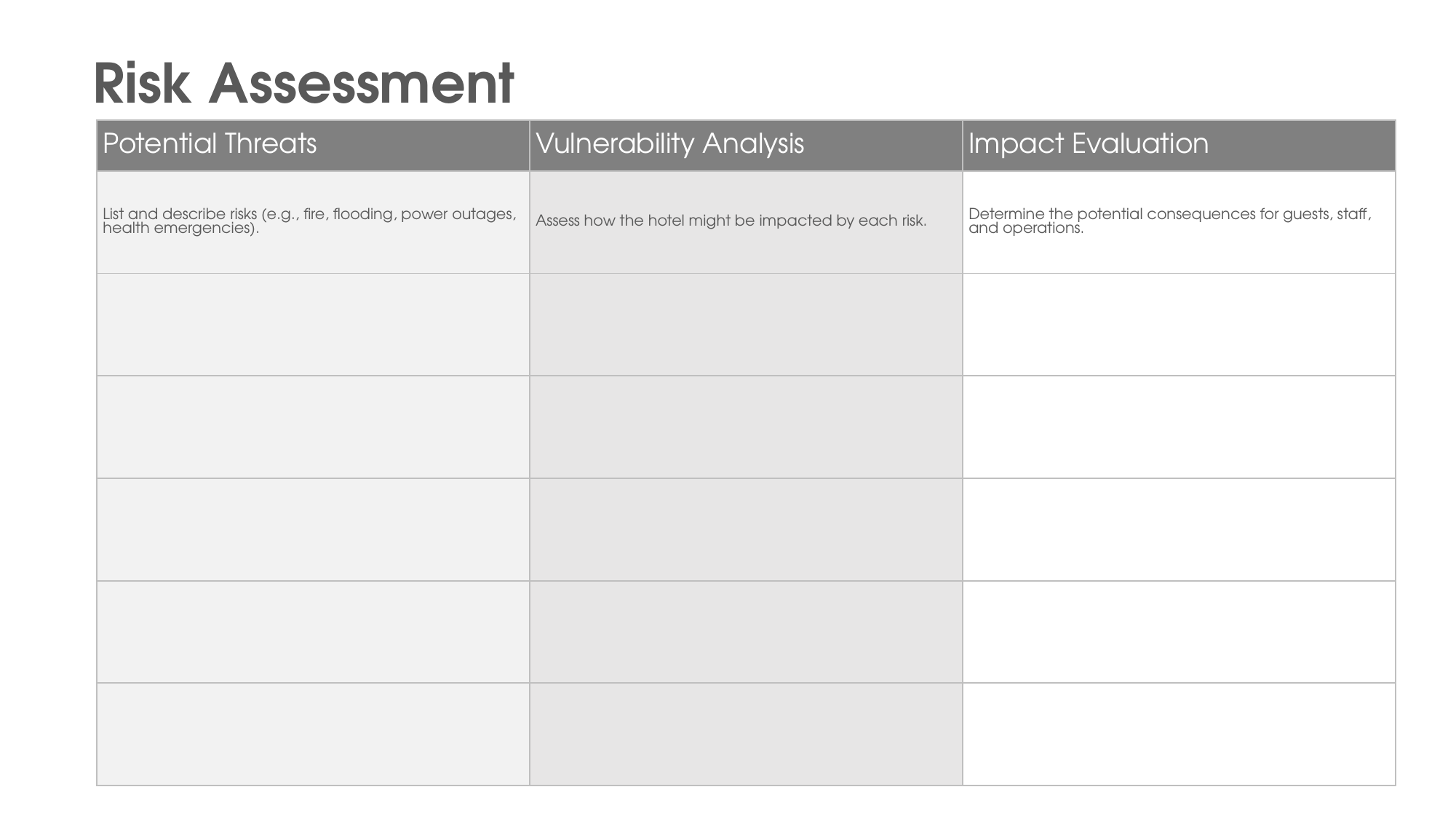

Risk Assessment
| Potential Threats | Vulnerability Analysis | Impact Evaluation |
| --- | --- | --- |
| List and describe risks (e.g., fire, flooding, power outages, health emergencies). | Assess how the hotel might be impacted by each risk. | Determine the potential consequences for guests, staff, and operations. |
|  |  |  |
|  |  |  |
|  |  |  |
|  |  |  |
|  |  |  |